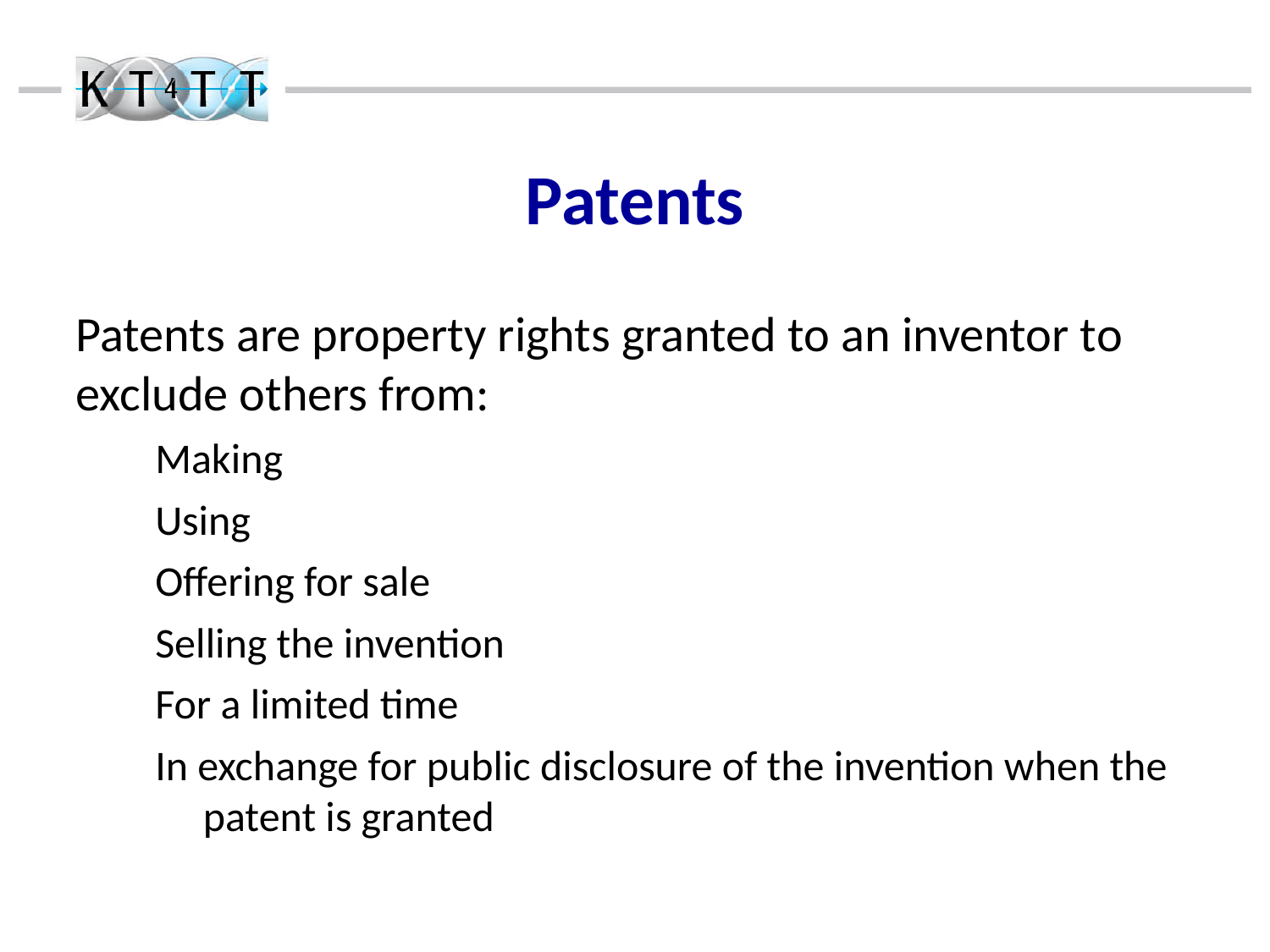

# Patents
Patents are property rights granted to an inventor to exclude others from:
Making
Using
Offering for sale
Selling the invention
For a limited time
In exchange for public disclosure of the invention when the patent is granted